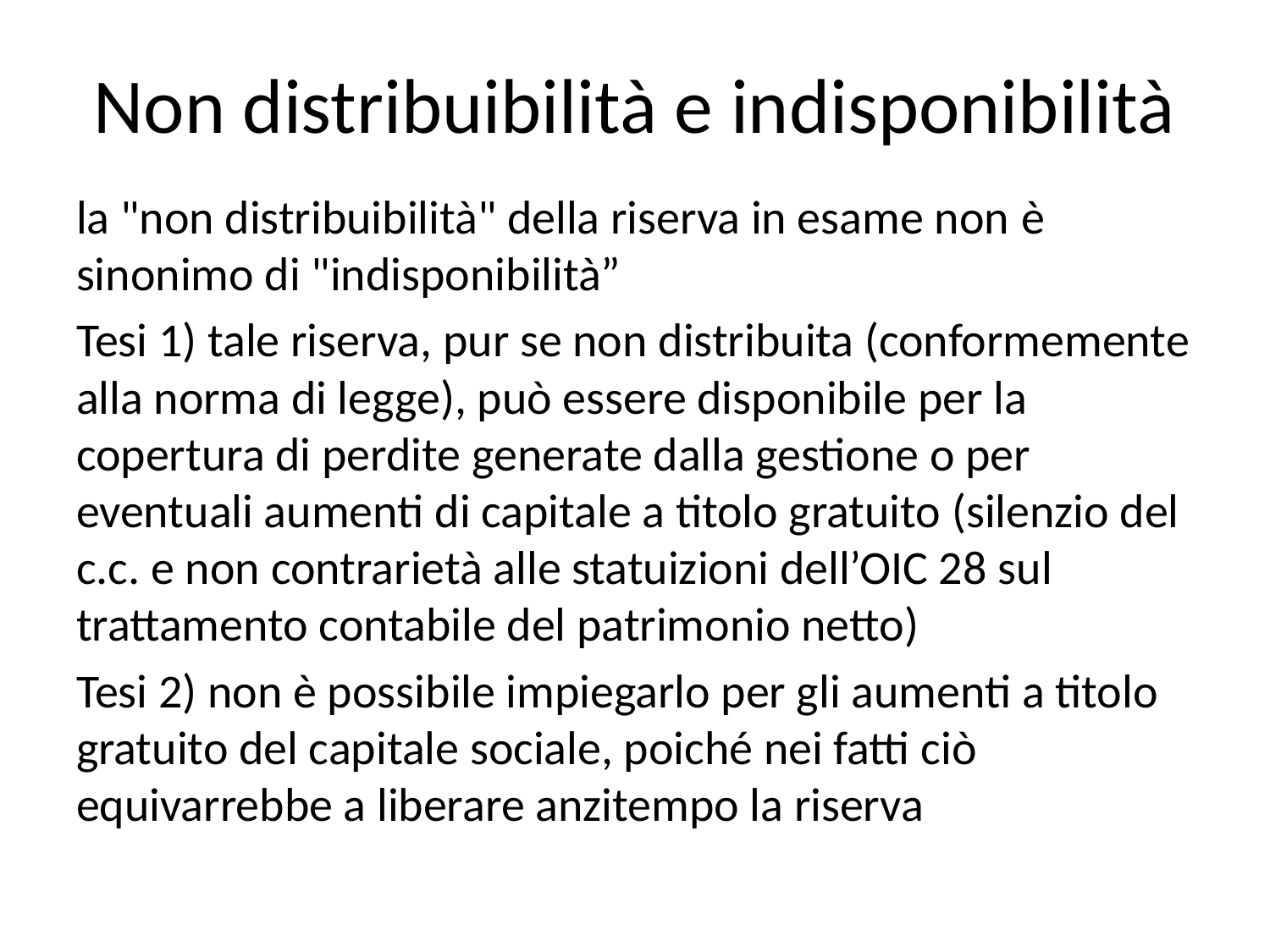

# Non distribuibilità e indisponibilità
la "non distribuibilità" della riserva in esame non è sinonimo di "indisponibilità”
Tesi 1) tale riserva, pur se non distribuita (conformemente alla norma di legge), può essere disponibile per la copertura di perdite generate dalla gestione o per eventuali aumenti di capitale a titolo gratuito (silenzio del c.c. e non contrarietà alle statuizioni dell’OIC 28 sul trattamento contabile del patrimonio netto)
Tesi 2) non è possibile impiegarlo per gli aumenti a titolo gratuito del capitale sociale, poiché nei fatti ciò equivarrebbe a liberare anzitempo la riserva